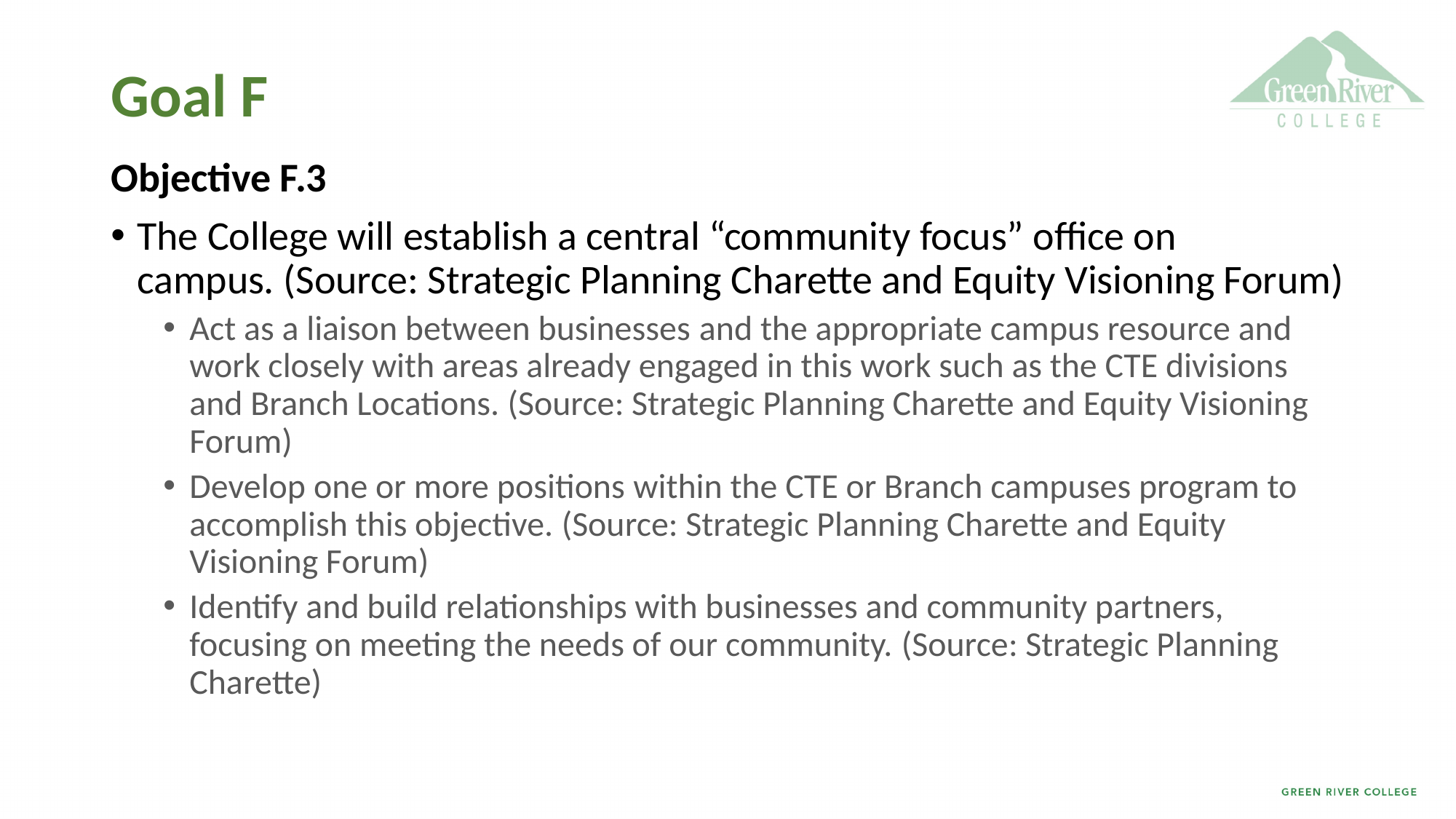

# Goal F
Objective F.3
The College will establish a central “community focus” office on campus. (Source: Strategic Planning Charette and Equity Visioning Forum)
Act as a liaison between businesses and the appropriate campus resource and work closely with areas already engaged in this work such as the CTE divisions and Branch Locations. (Source: Strategic Planning Charette and Equity Visioning Forum)
Develop one or more positions within the CTE or Branch campuses program to accomplish this objective. (Source: Strategic Planning Charette and Equity Visioning Forum)
Identify and build relationships with businesses and community partners, focusing on meeting the needs of our community. (Source: Strategic Planning Charette)